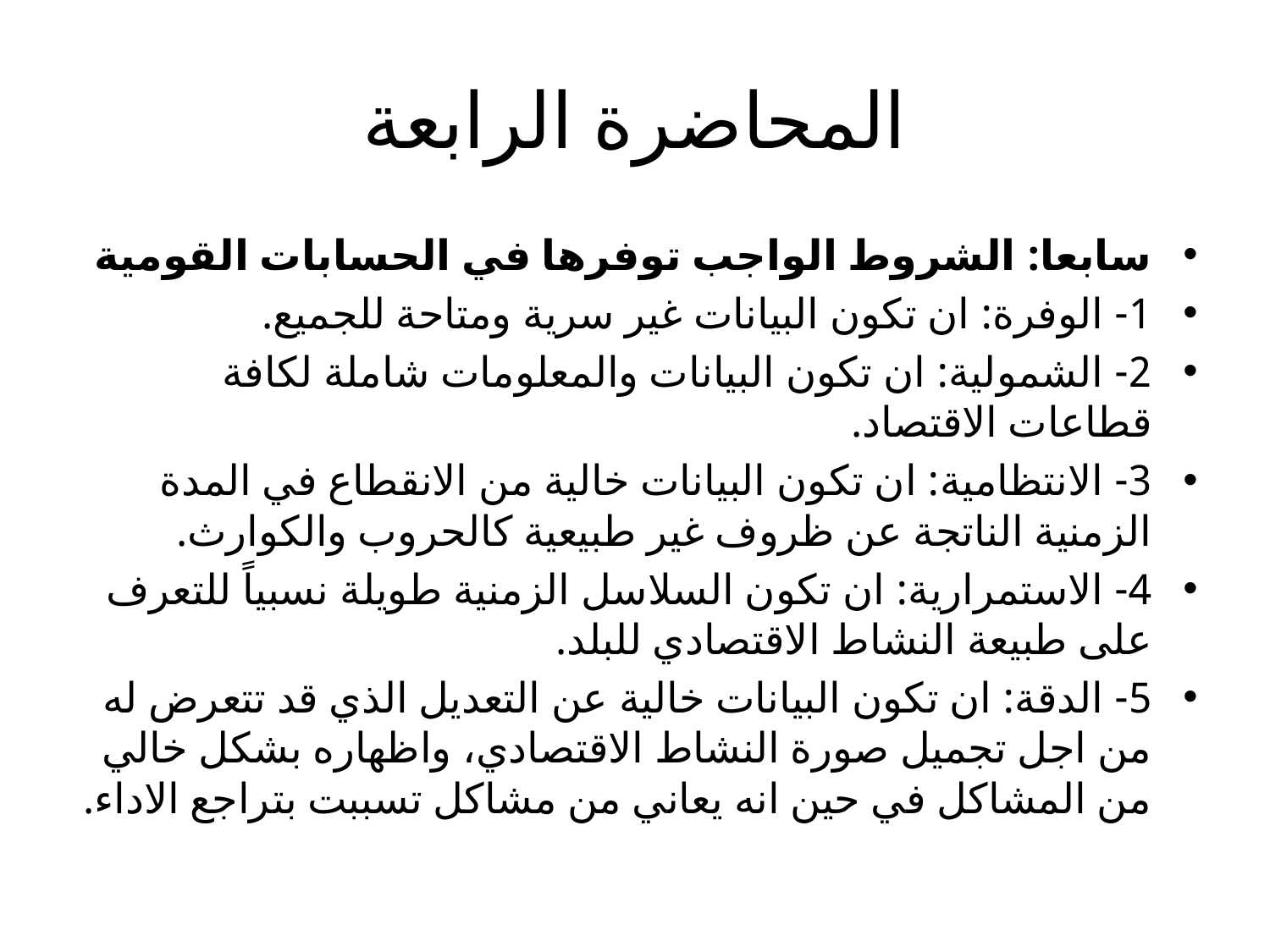

# المحاضرة الرابعة
سابعا: الشروط الواجب توفرها في الحسابات القومية
1- الوفرة: ان تكون البيانات غير سرية ومتاحة للجميع.
2- الشمولية: ان تكون البيانات والمعلومات شاملة لكافة قطاعات الاقتصاد.
3- الانتظامية: ان تكون البيانات خالية من الانقطاع في المدة الزمنية الناتجة عن ظروف غير طبيعية كالحروب والكوارث.
4- الاستمرارية: ان تكون السلاسل الزمنية طويلة نسبياً للتعرف على طبيعة النشاط الاقتصادي للبلد.
5- الدقة: ان تكون البيانات خالية عن التعديل الذي قد تتعرض له من اجل تجميل صورة النشاط الاقتصادي، واظهاره بشكل خالي من المشاكل في حين انه يعاني من مشاكل تسببت بتراجع الاداء.